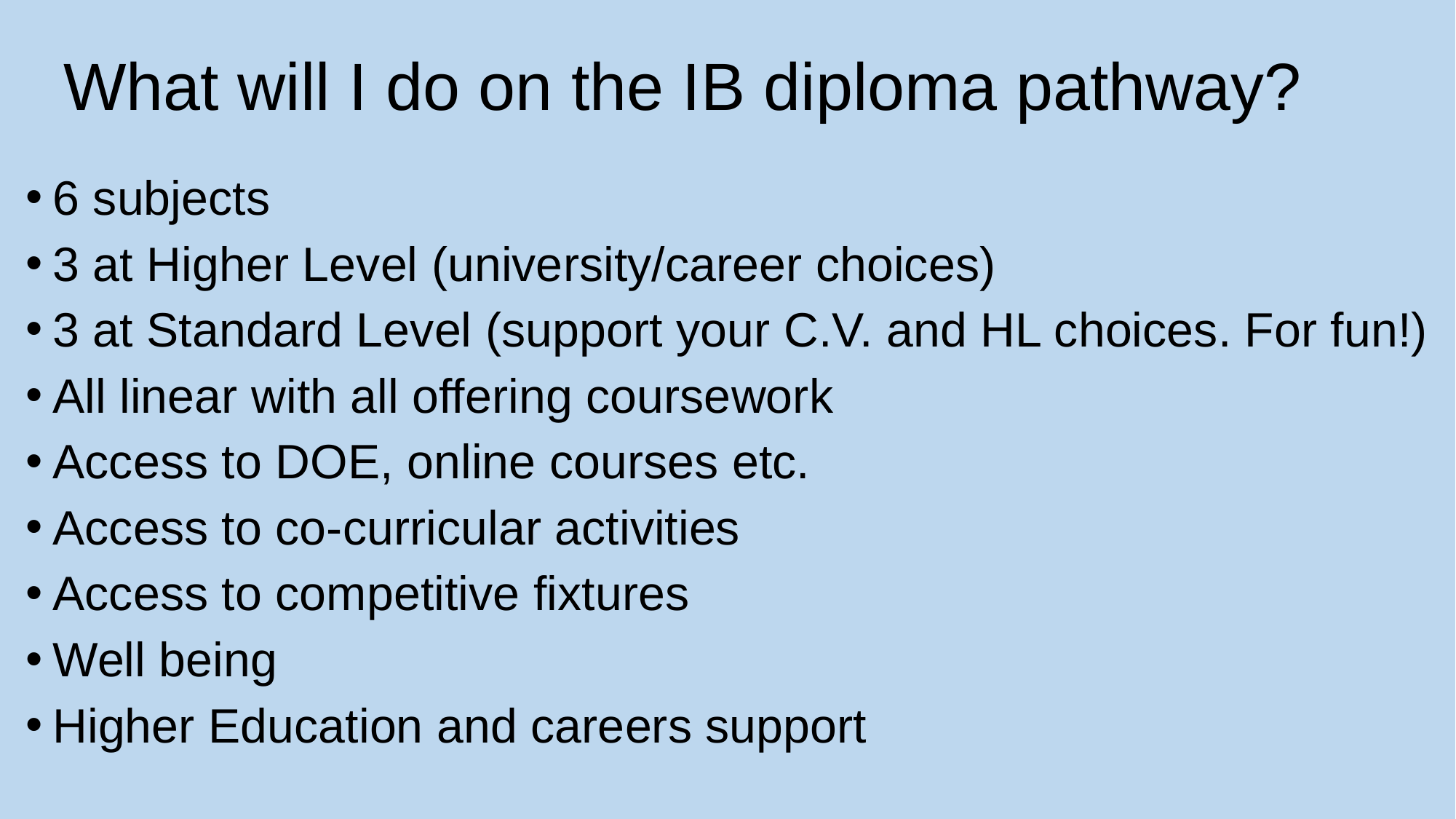

# What will I do on the IB diploma pathway?
6 subjects
3 at Higher Level (university/career choices)
3 at Standard Level (support your C.V. and HL choices. For fun!)
All linear with all offering coursework
Access to DOE, online courses etc.
Access to co-curricular activities
Access to competitive fixtures
Well being
Higher Education and careers support